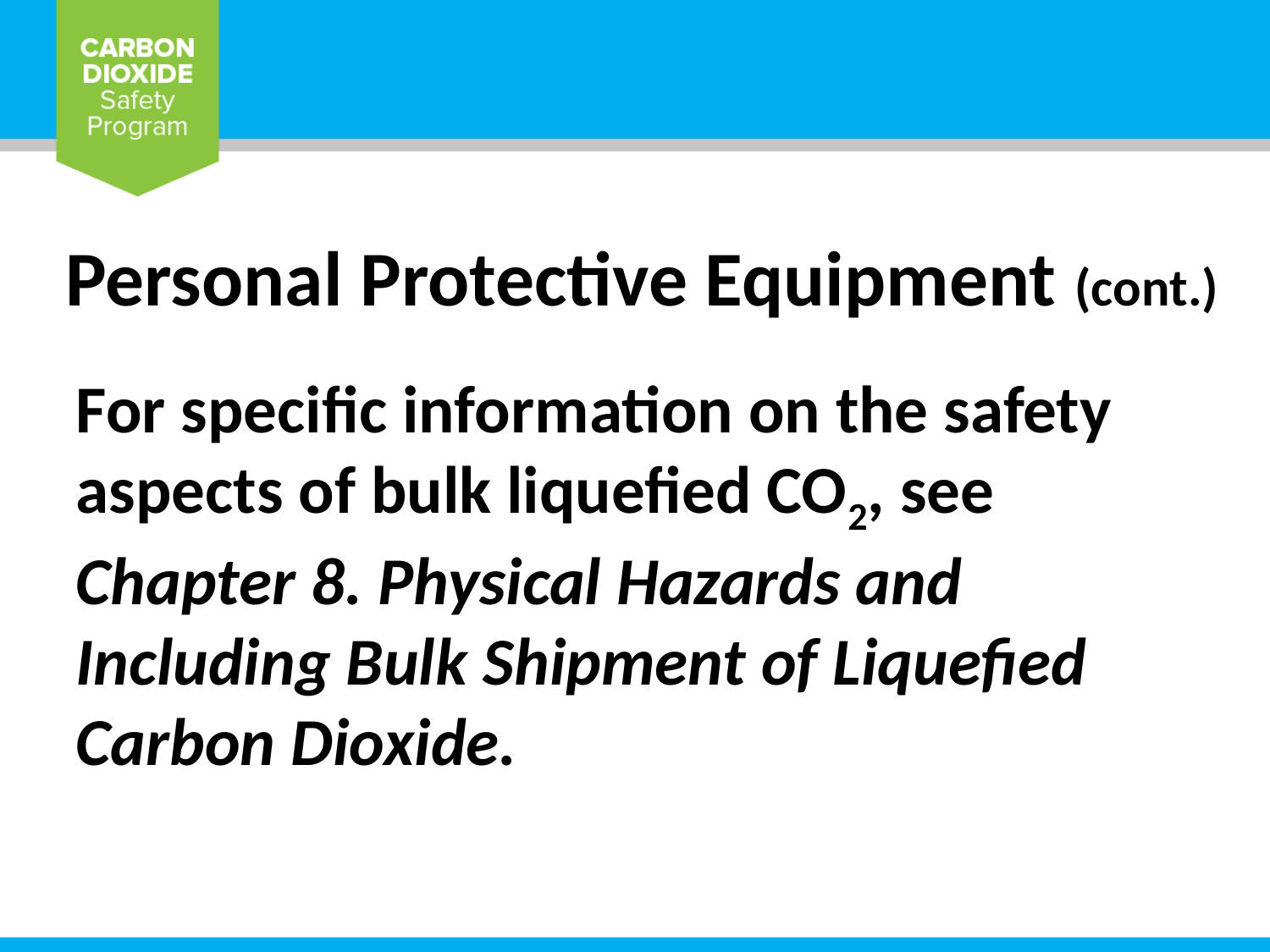

Personal Protective Equipment (cont.)
For specific information on the safety aspects of bulk liquefied CO2, see Chapter 8. Physical Hazards and Including Bulk Shipment of Liquefied Carbon Dioxide.